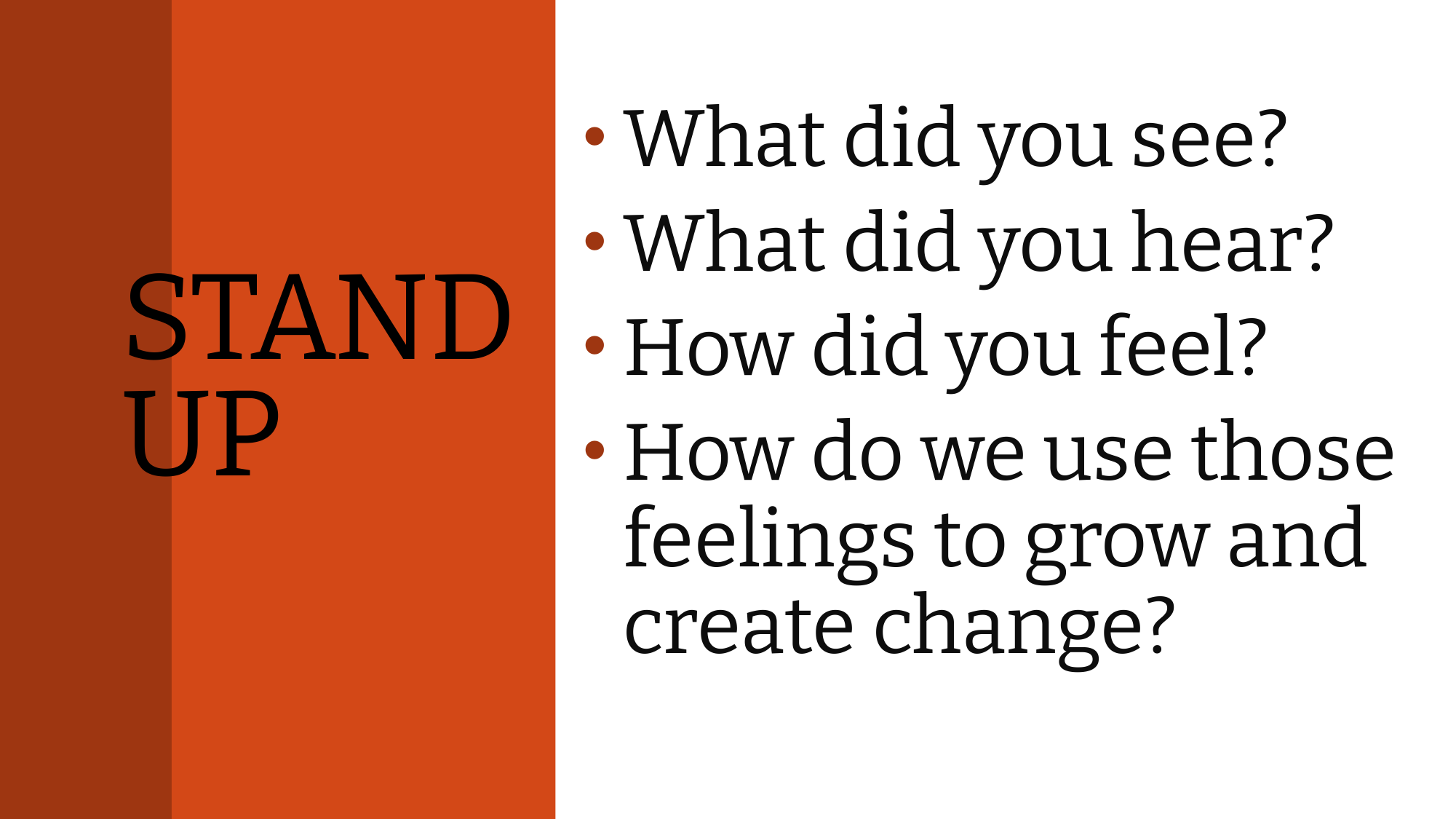

# Stand up
What did you see?
What did you hear?
How did you feel?
How do we use those feelings to grow and create change?